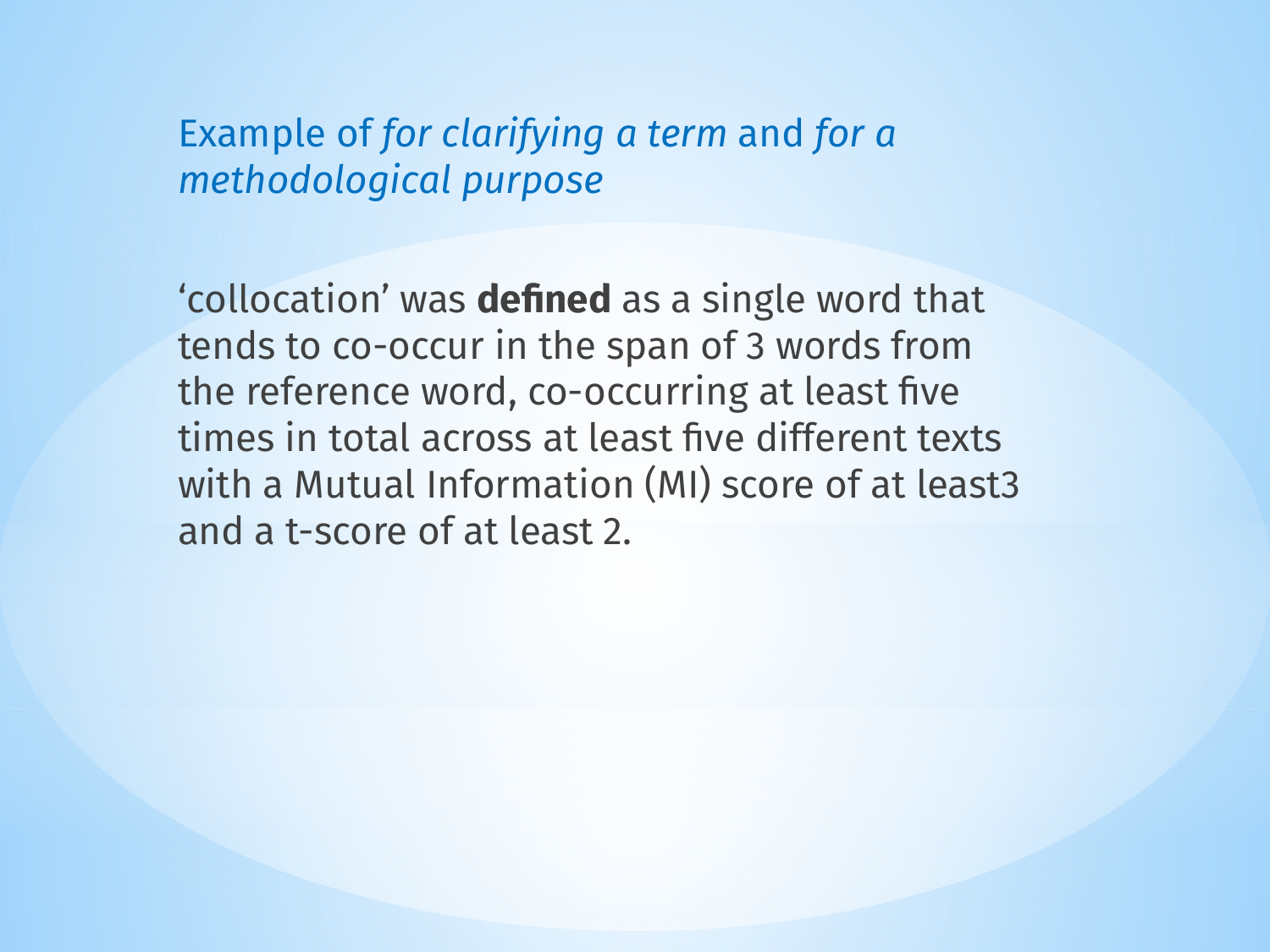

Example of for clarifying a term and for a methodological purpose

‘collocation’ was defined as a single word that tends to co-occur in the span of 3 words from the reference word, co-occurring at least five times in total across at least five different texts with a Mutual Information (MI) score of at least3 and a t-score of at least 2.